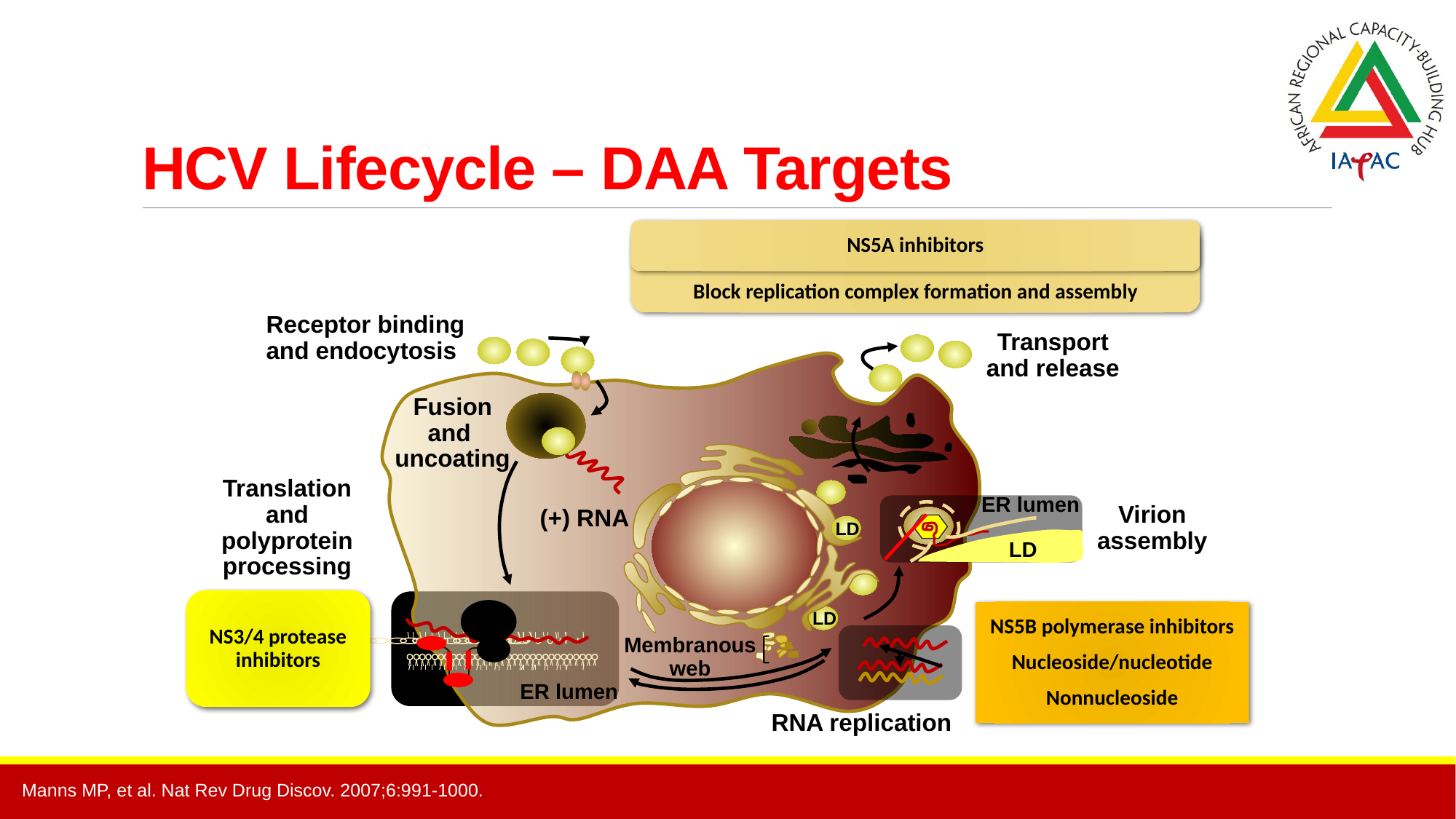

# HCV Lifecycle – DAA Targets
NS5A inhibitors
Block replication complex formation and assembly
Receptor binding
and endocytosis
Transport
and release

Fusion and
uncoating

Translation and
polyprotein processing

ER lumen

Virion
assembly

(+) RNA

LD

LD

NS3/4 protease inhibitors

NS5B polymerase inhibitors
Nucleoside/nucleotide
Nonnucleoside
LD

Membranous
web

ER lumen
RNA replication
Manns MP, et al. Nat Rev Drug Discov. 2007;6:991-1000.